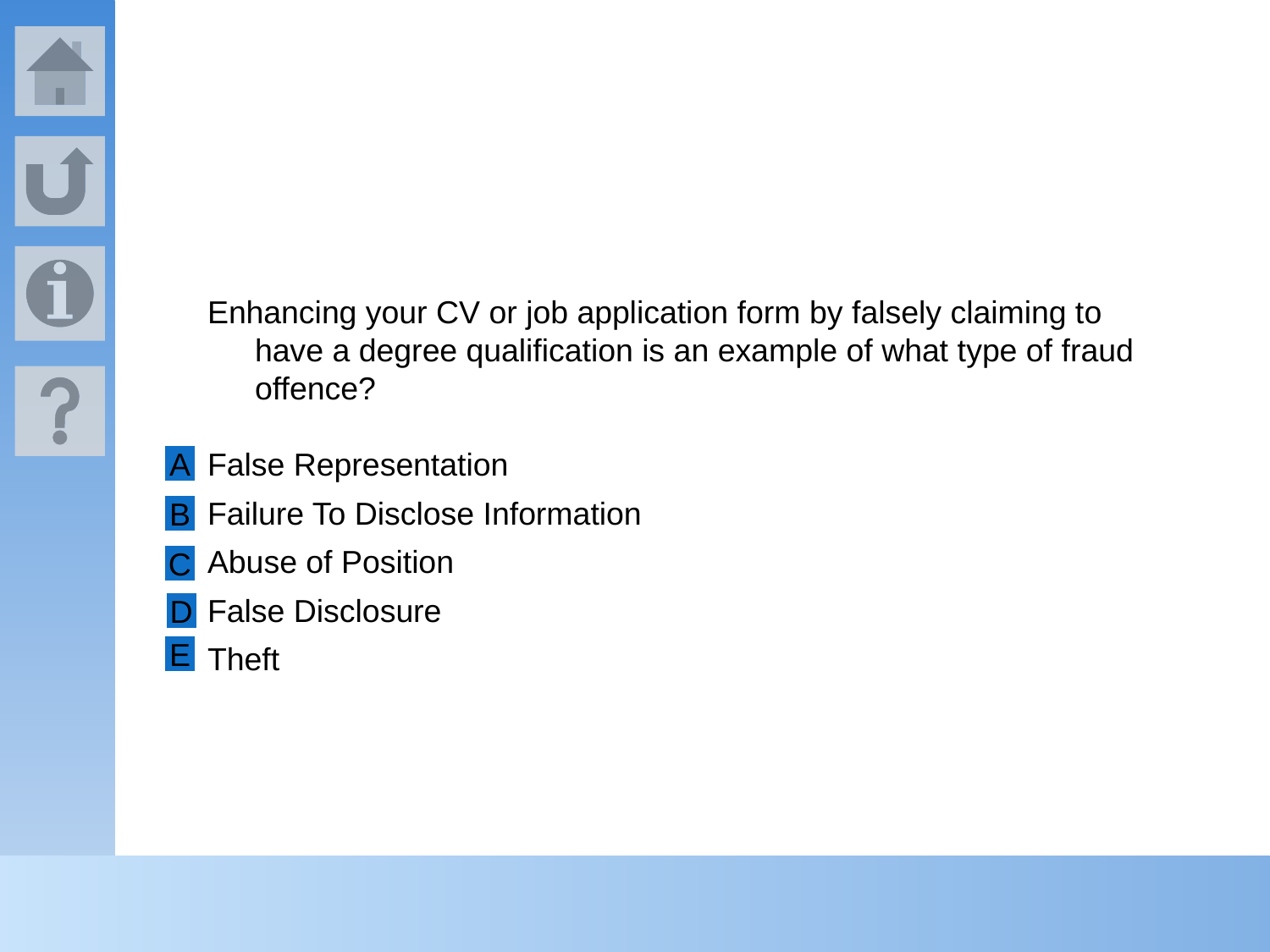

Enhancing your CV or job application form by falsely claiming to have a degree qualification is an example of what type of fraud offence?

False Representation
Failure To Disclose Information
Abuse of Position
False Disclosure
Theft
A
B
C
D
E